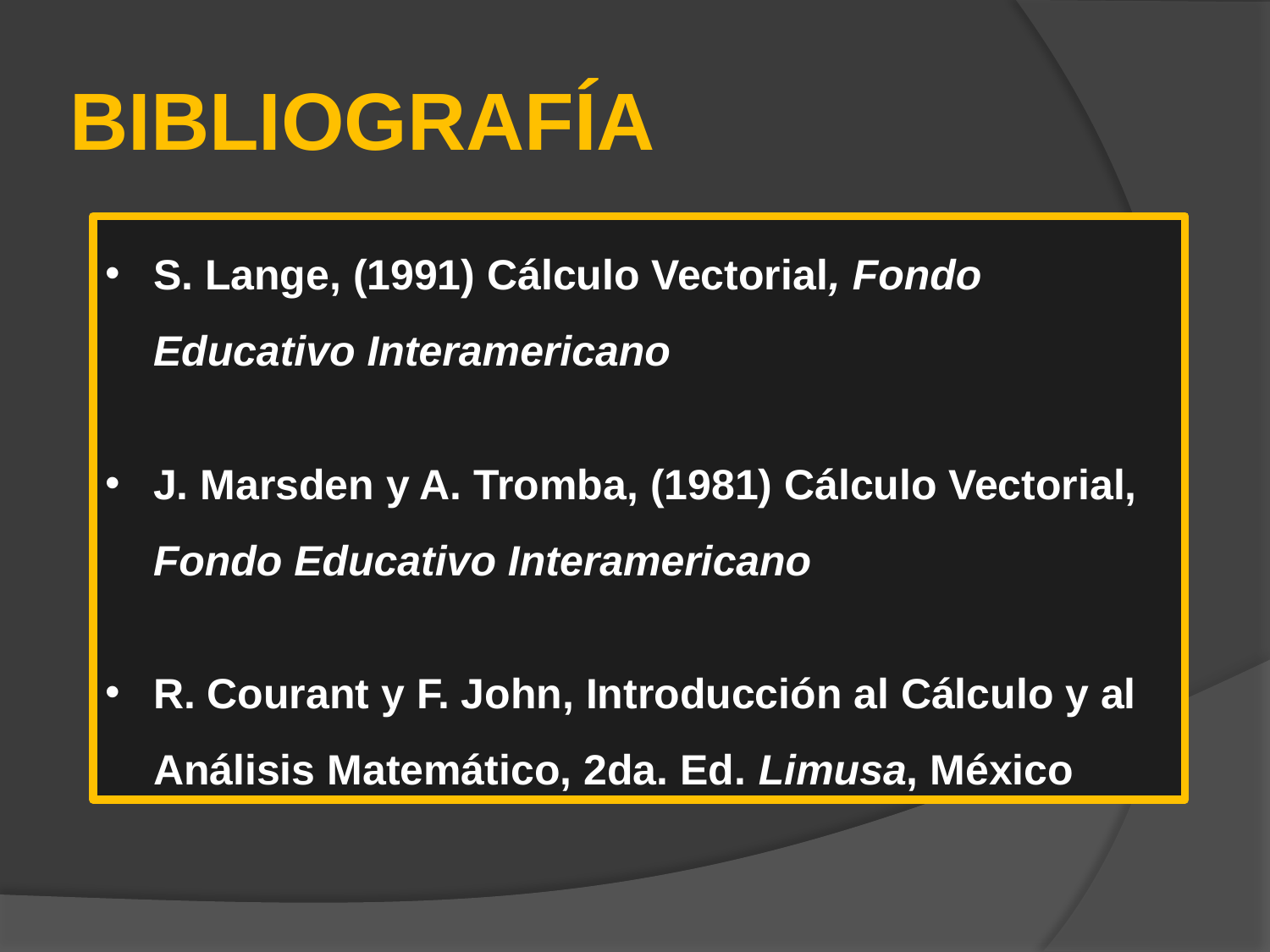

# BIBLIOGRAFÍA
S. Lange, (1991) Cálculo Vectorial, Fondo Educativo Interamericano

J. Marsden y A. Tromba, (1981) Cálculo Vectorial, Fondo Educativo Interamericano

R. Courant y F. John, Introducción al Cálculo y al Análisis Matemático, 2da. Ed. Limusa, México